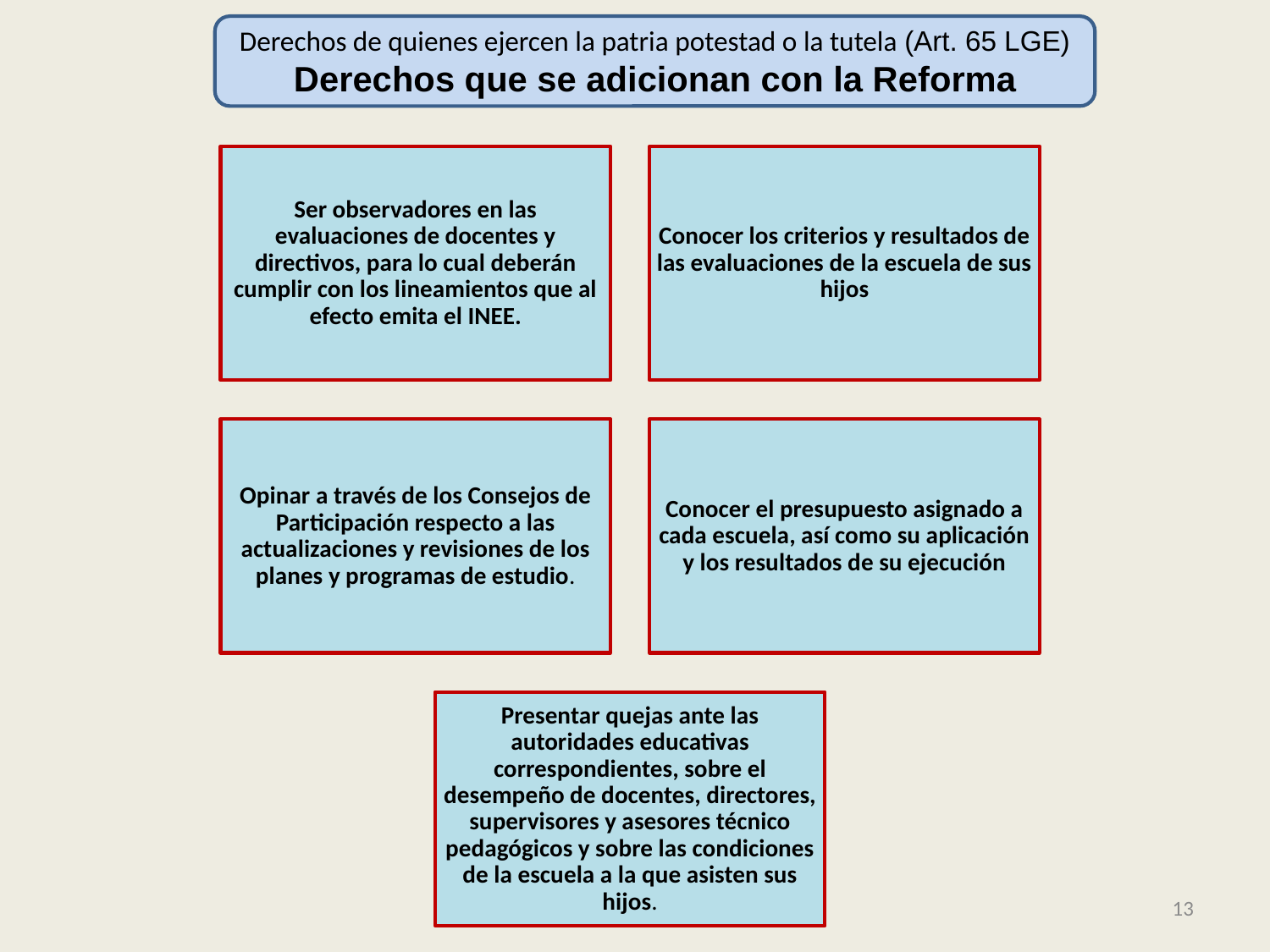

Derechos de quienes ejercen la patria potestad o la tutela (Art. 65 LGE)
Derechos que se adicionan con la Reforma
Ser observadores en las evaluaciones de docentes y directivos, para lo cual deberán cumplir con los lineamientos que al efecto emita el INEE.
Conocer los criterios y resultados de las evaluaciones de la escuela de sus hijos
Opinar a través de los Consejos de Participación respecto a las actualizaciones y revisiones de los planes y programas de estudio.
Conocer el presupuesto asignado a cada escuela, así como su aplicación y los resultados de su ejecución
Presentar quejas ante las autoridades educativas correspondientes, sobre el desempeño de docentes, directores, supervisores y asesores técnico pedagógicos y sobre las condiciones de la escuela a la que asisten sus hijos.
13